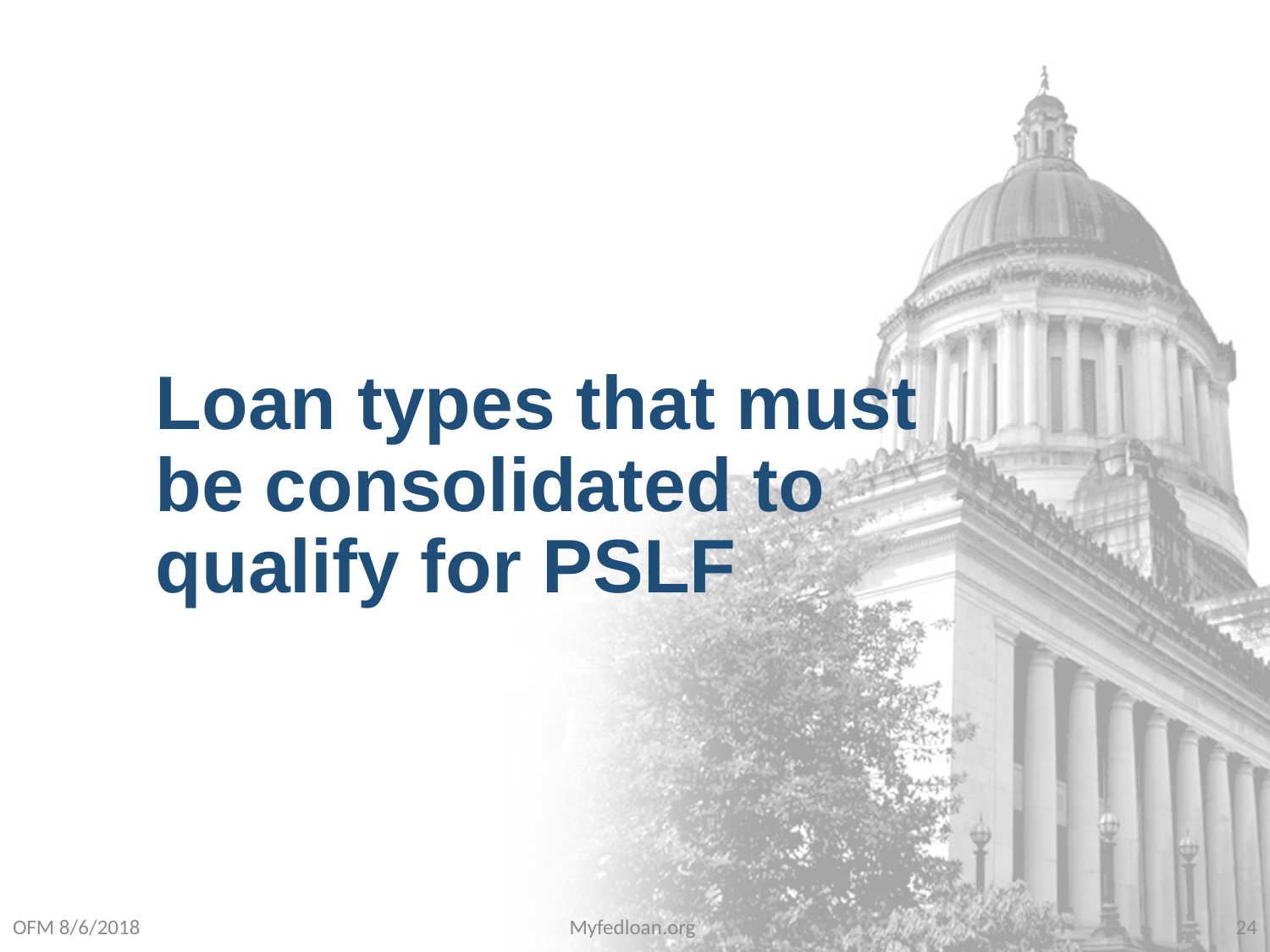

Loan types that must be consolidated to qualify for PSLF

OFM 8/6/2018
Myfedloan.org
24